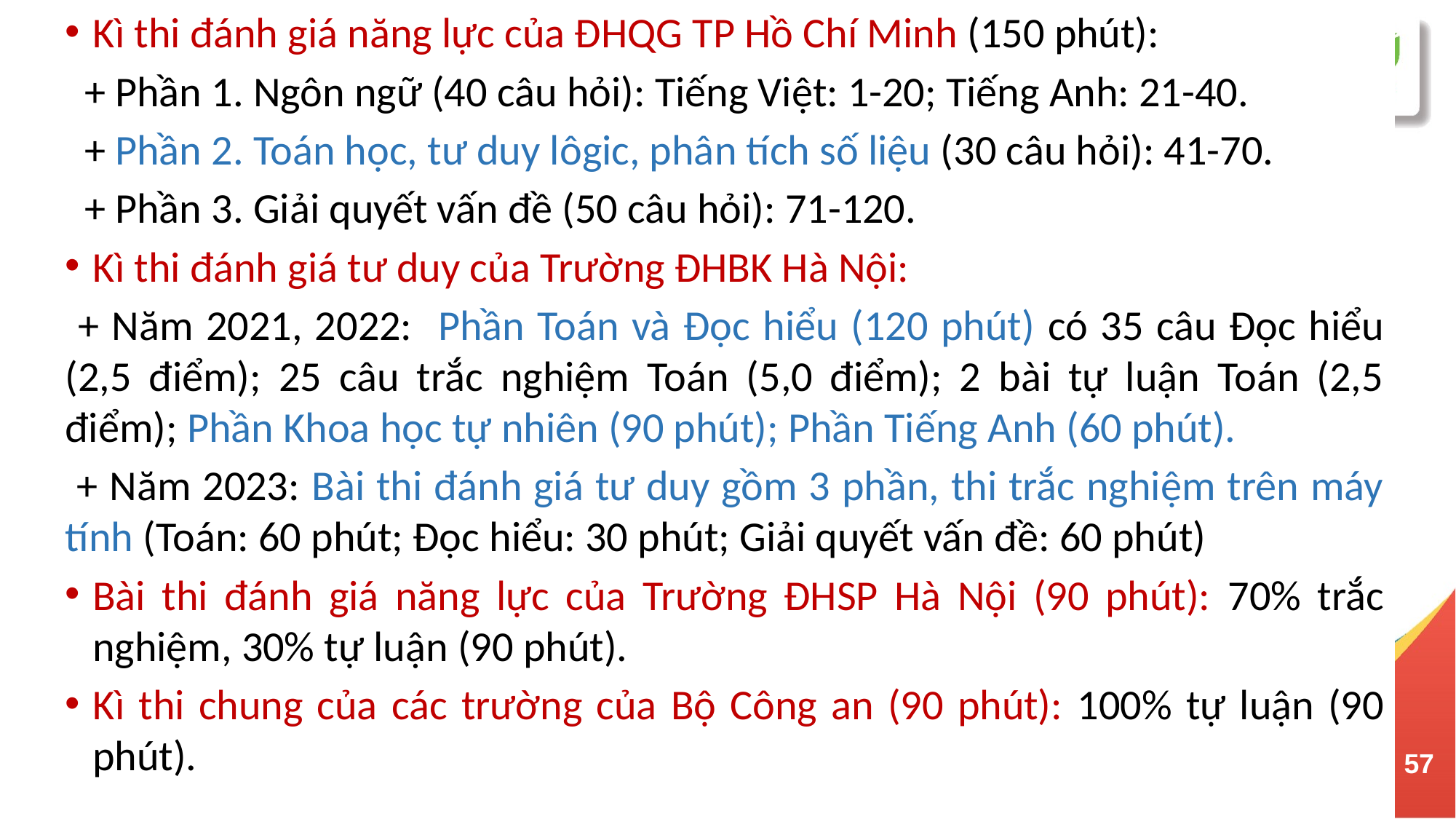

Kì thi đánh giá năng lực của ĐHQG TP Hồ Chí Minh (150 phút):
  + Phần 1. Ngôn ngữ (40 câu hỏi): Tiếng Việt: 1-20; Tiếng Anh: 21-40.
  + Phần 2. Toán học, tư duy lôgic, phân tích số liệu (30 câu hỏi): 41-70.
  + Phần 3. Giải quyết vấn đề (50 câu hỏi): 71-120.
Kì thi đánh giá tư duy của Trường ĐHBK Hà Nội:
 + Năm 2021, 2022:  Phần Toán và Đọc hiểu (120 phút) có 35 câu Đọc hiểu (2,5 điểm); 25 câu trắc nghiệm Toán (5,0 điểm); 2 bài tự luận Toán (2,5 điểm); Phần Khoa học tự nhiên (90 phút); Phần Tiếng Anh (60 phút).
 + Năm 2023: Bài thi đánh giá tư duy gồm 3 phần, thi trắc nghiệm trên máy tính (Toán: 60 phút; Đọc hiểu: 30 phút; Giải quyết vấn đề: 60 phút)
Bài thi đánh giá năng lực của Trường ĐHSP Hà Nội (90 phút): 70% trắc nghiệm, 30% tự luận (90 phút).
Kì thi chung của các trường của Bộ Công an (90 phút): 100% tự luận (90 phút).